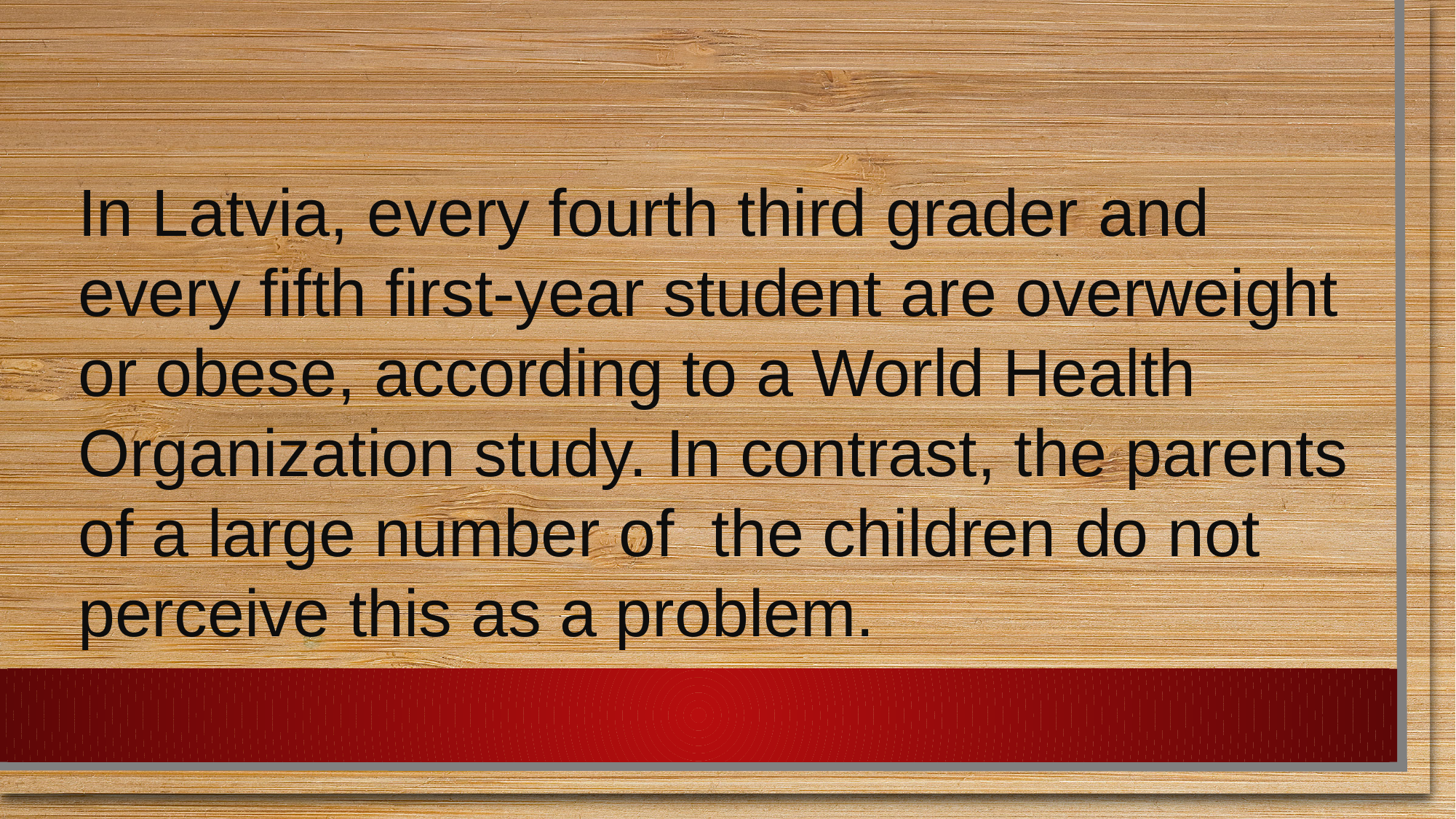

In Latvia, every fourth third grader and every fifth first-year student are overweight or obese, according to a World Health Organization study. In contrast, the parents of a large number of  the children do not perceive this as a problem.